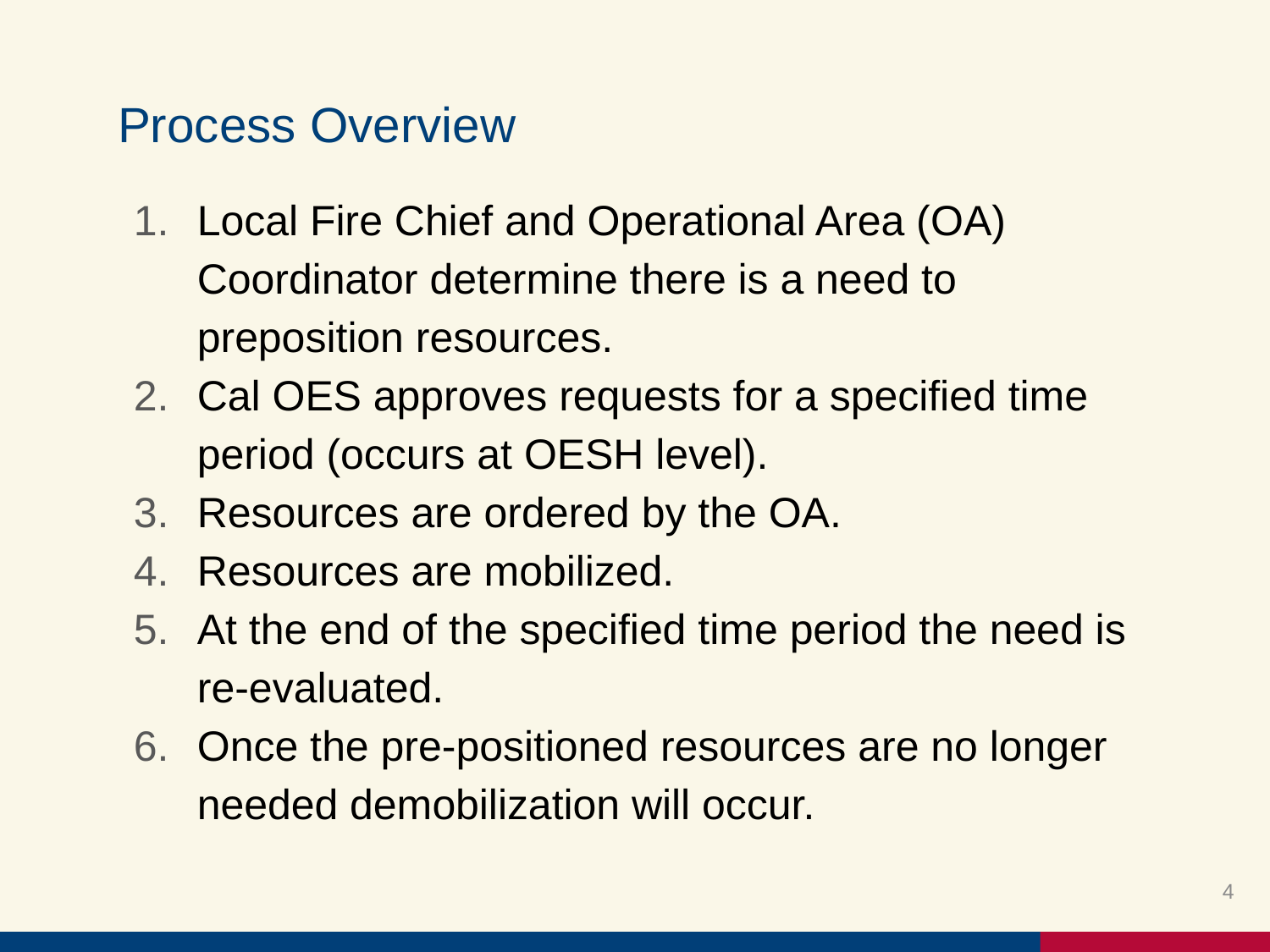

# Process Overview
Local Fire Chief and Operational Area (OA) Coordinator determine there is a need to preposition resources.
Cal OES approves requests for a specified time period (occurs at OESH level).
Resources are ordered by the OA.
Resources are mobilized.
At the end of the specified time period the need is re-evaluated.
Once the pre-positioned resources are no longer needed demobilization will occur.
4